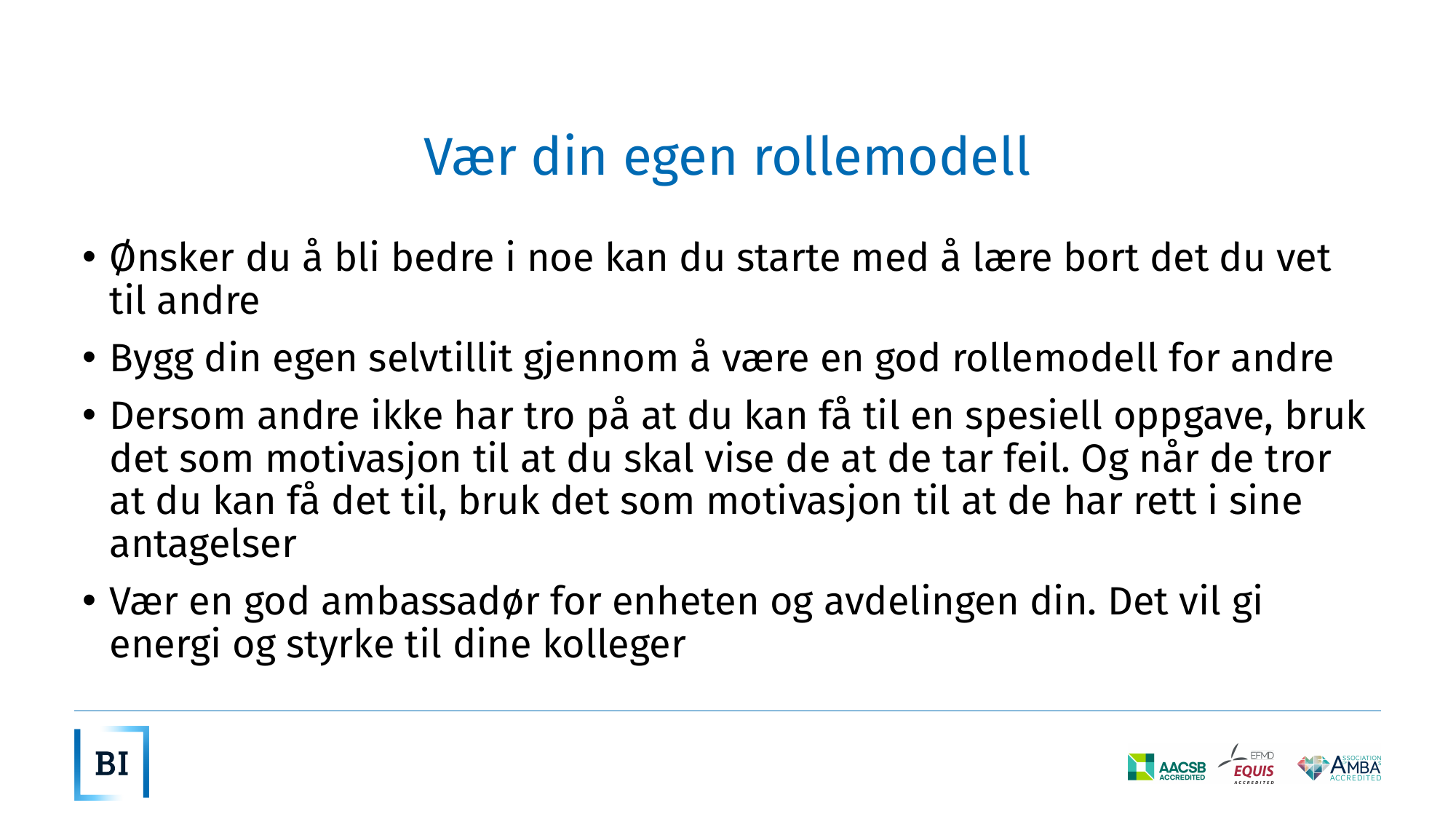

# Vær din egen rollemodell
Ønsker du å bli bedre i noe kan du starte med å lære bort det du vet til andre
Bygg din egen selvtillit gjennom å være en god rollemodell for andre
Dersom andre ikke har tro på at du kan få til en spesiell oppgave, bruk det som motivasjon til at du skal vise de at de tar feil. Og når de tror at du kan få det til, bruk det som motivasjon til at de har rett i sine antagelser
Vær en god ambassadør for enheten og avdelingen din. Det vil gi energi og styrke til dine kolleger